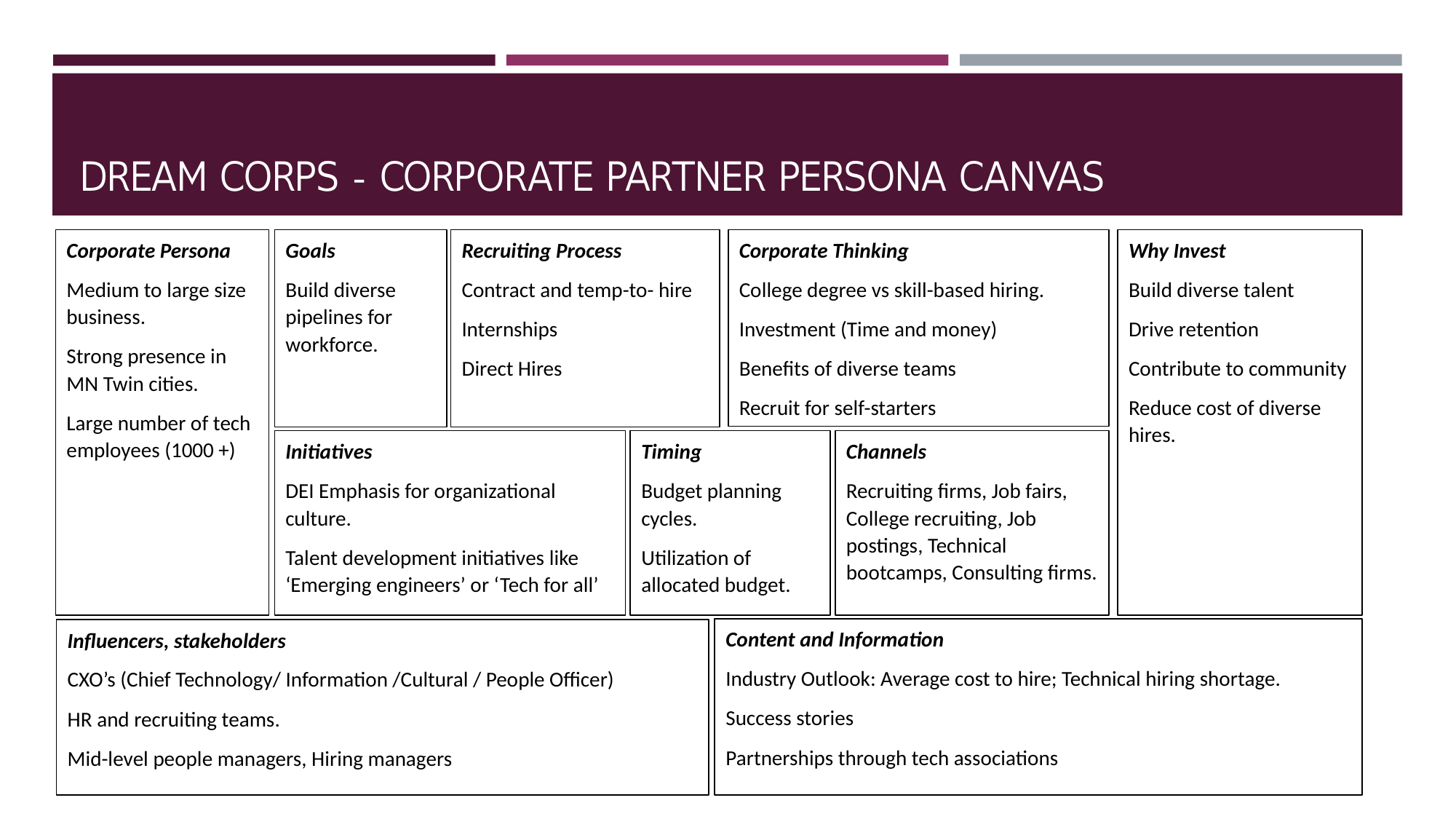

# DREAM CORPS - CORPORATE PARTNER PERSONA CANVAS

Corporate Persona
Medium to large size business.
Strong presence in MN Twin cities.
Large number of tech employees (1000 +)
Goals
Build diverse pipelines for workforce.
Recruiting Process
Contract and temp-to- hire
Internships
Direct Hires
Corporate Thinking
College degree vs skill-based hiring.
Investment (Time and money)
Benefits of diverse teams
Recruit for self-starters
Why Invest
Build diverse talent
Drive retention
Contribute to community
Reduce cost of diverse hires.
Initiatives
DEI Emphasis for organizational culture.
Talent development initiatives like ‘Emerging engineers’ or ‘Tech for all’
Timing
Budget planning cycles.
Utilization of allocated budget.

Channels
Recruiting firms, Job fairs, College recruiting, Job postings, Technical bootcamps, Consulting firms.

Content and Information
Industry Outlook: Average cost to hire; Technical hiring shortage.
Success stories
Partnerships through tech associations
Influencers, stakeholders
CXO’s (Chief Technology/ Information /Cultural / People Officer)
HR and recruiting teams.
Mid-level people managers, Hiring managers